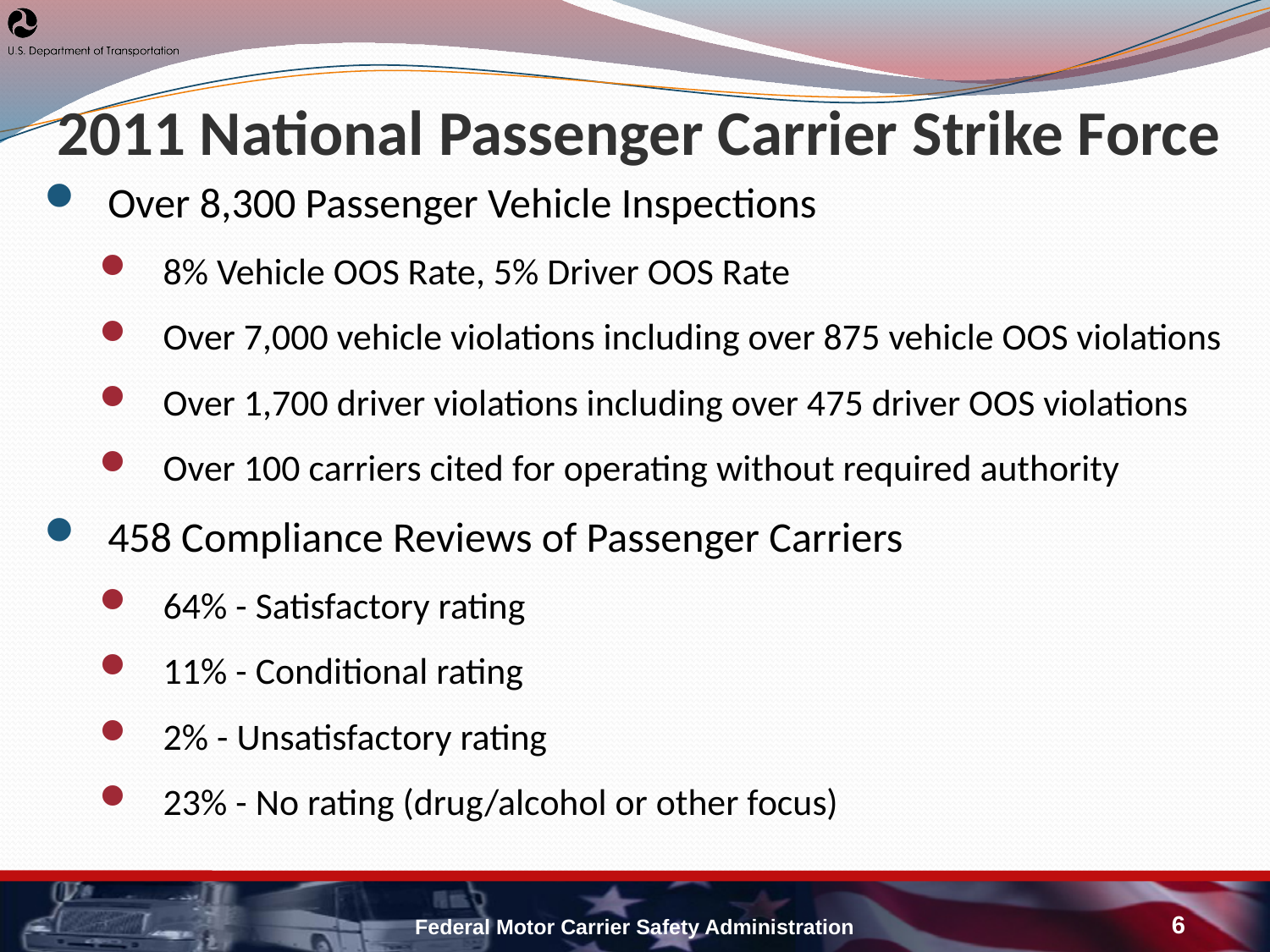

# 2011 National Passenger Carrier Strike Force
Over 8,300 Passenger Vehicle Inspections
8% Vehicle OOS Rate, 5% Driver OOS Rate
Over 7,000 vehicle violations including over 875 vehicle OOS violations
Over 1,700 driver violations including over 475 driver OOS violations
Over 100 carriers cited for operating without required authority
458 Compliance Reviews of Passenger Carriers
64% - Satisfactory rating
11% - Conditional rating
2% - Unsatisfactory rating
23% - No rating (drug/alcohol or other focus)
Federal Motor Carrier Safety Administration
6